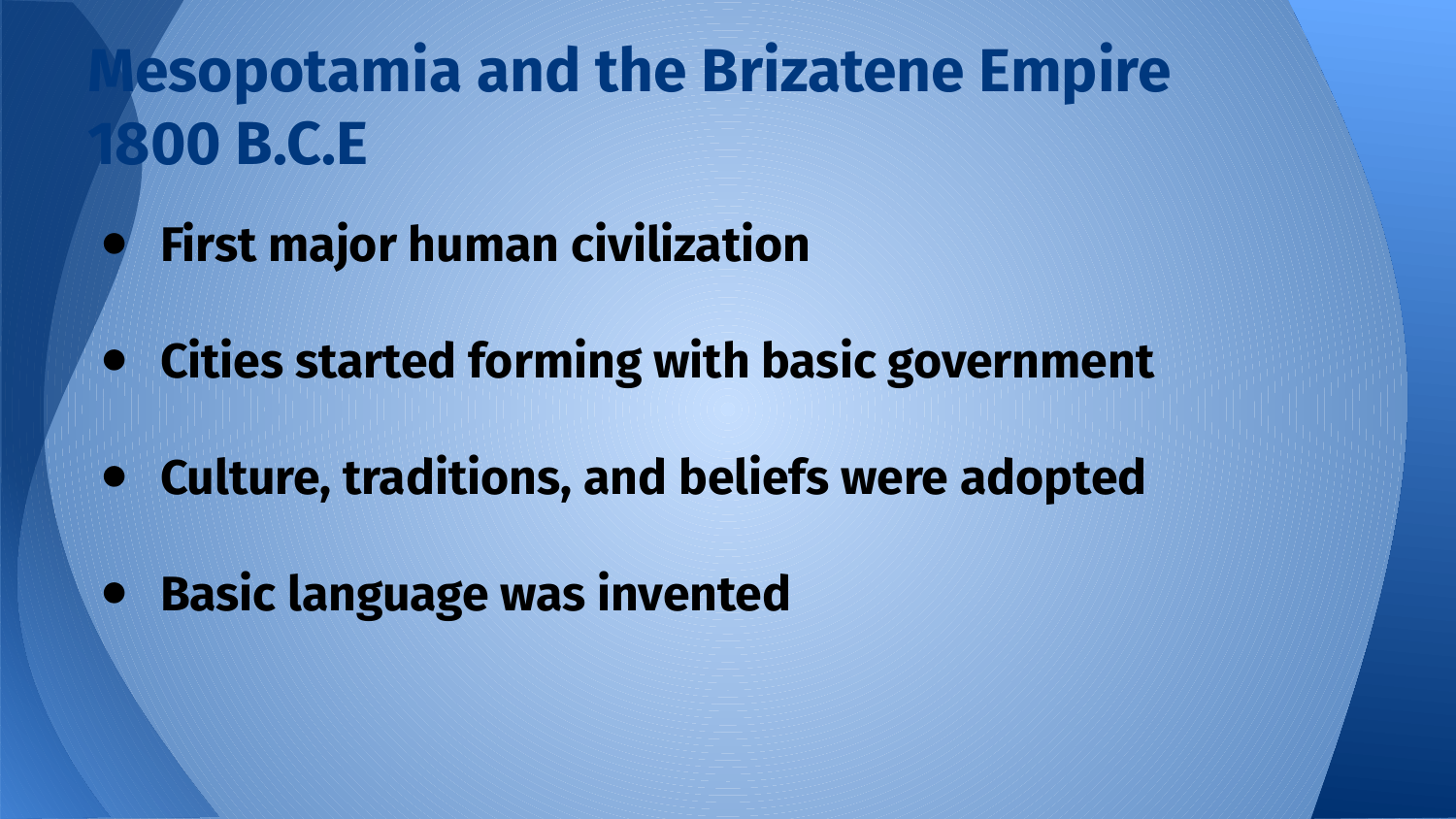

# Mesopotamia and the Brizatene Empire
1800 B.C.E
First major human civilization

Cities started forming with basic government

Culture, traditions, and beliefs were adopted

Basic language was invented